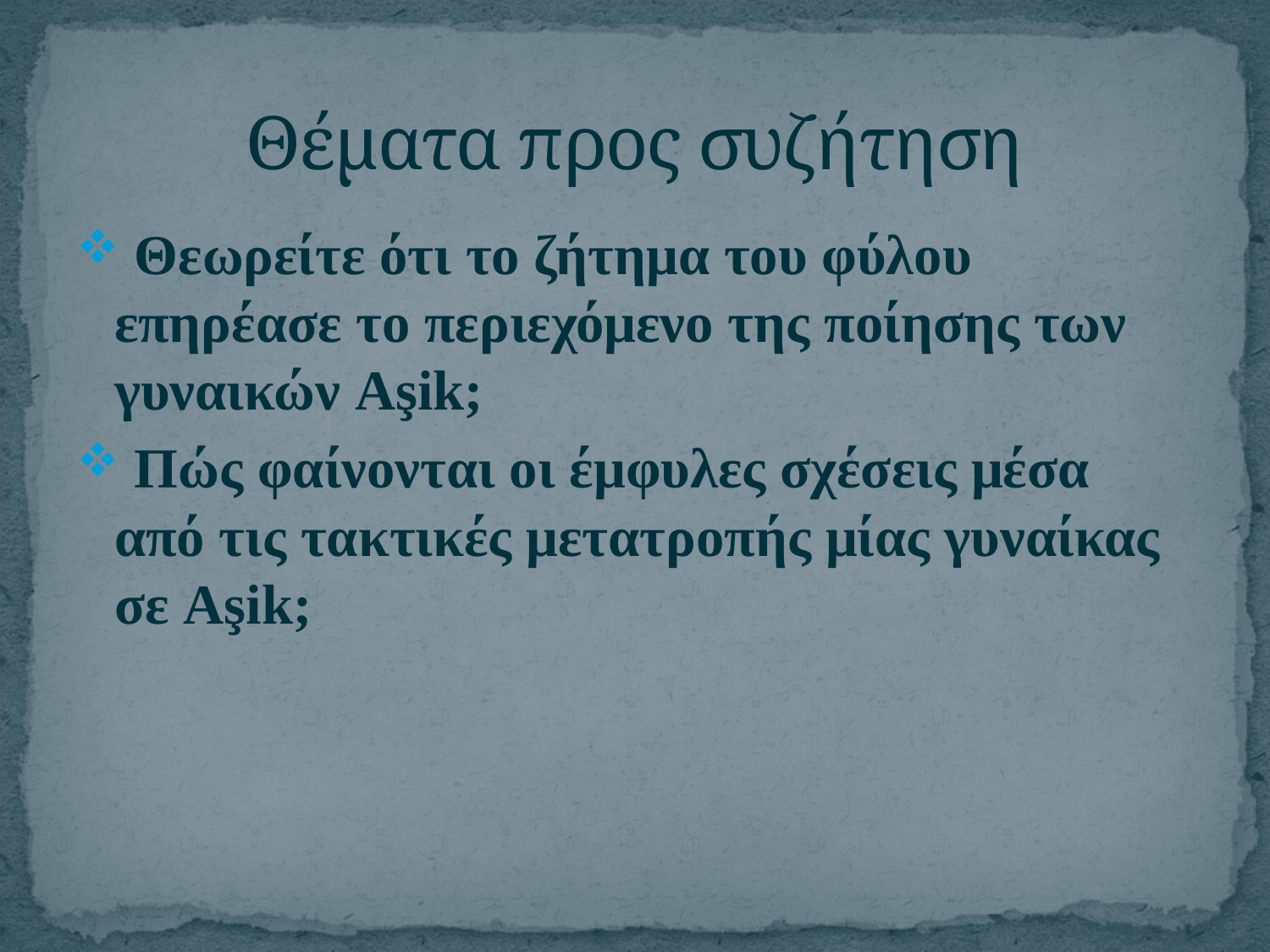

# Θέματα προς συζήτηση
 Θεωρείτε ότι το ζήτημα του φύλου επηρέασε το περιεχόμενο της ποίησης των γυναικών Aşik;
 Πώς φαίνονται οι έμφυλες σχέσεις μέσα από τις τακτικές μετατροπής μίας γυναίκας σε Aşik;